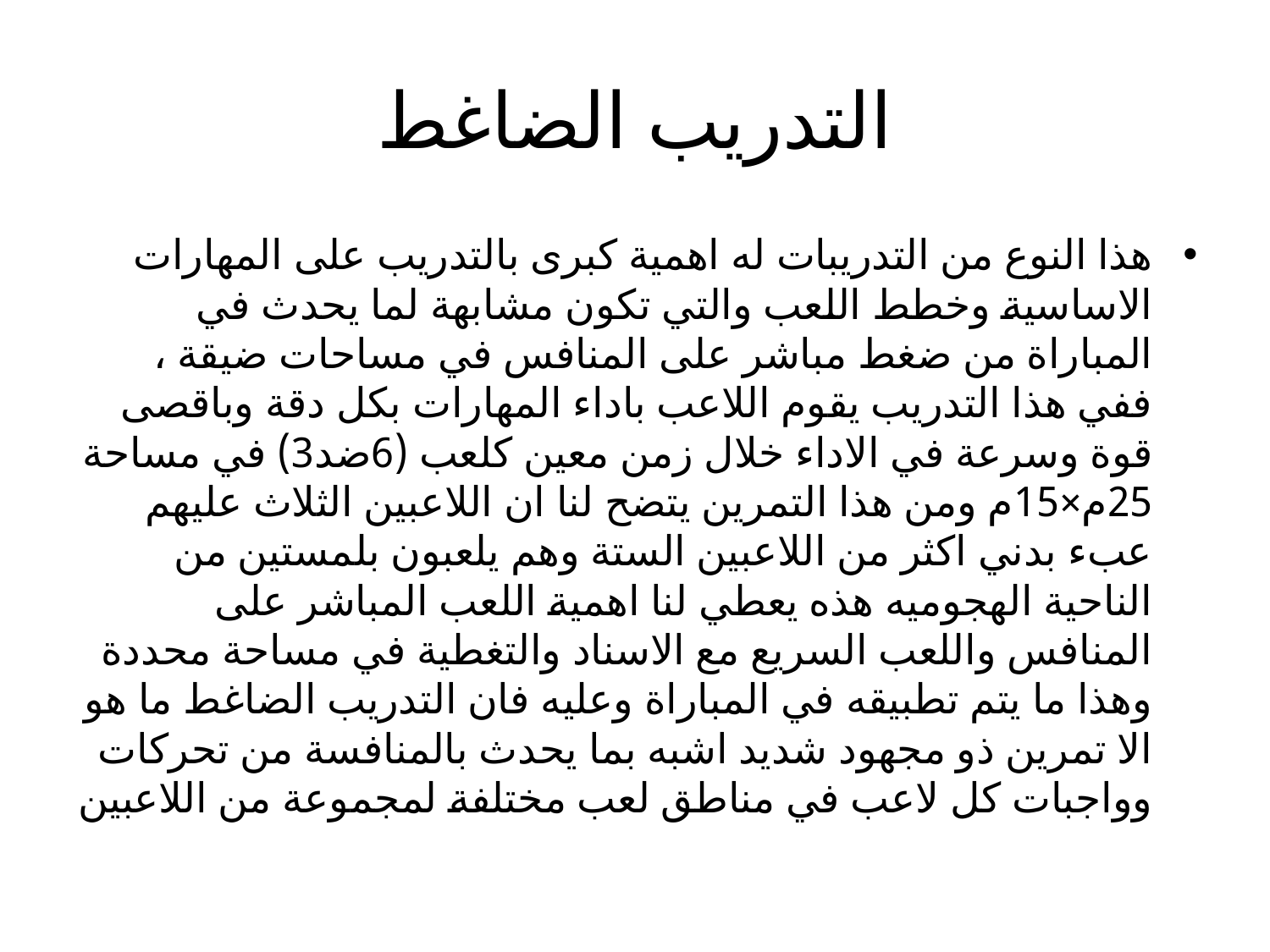

# التدريب الضاغط
هذا النوع من التدريبات له اهمية كبرى بالتدريب على المهارات الاساسية وخطط اللعب والتي تكون مشابهة لما يحدث في المباراة من ضغط مباشر على المنافس في مساحات ضيقة ، ففي هذا التدريب يقوم اللاعب باداء المهارات بكل دقة وباقصى قوة وسرعة في الاداء خلال زمن معين كلعب (6ضد3) في مساحة 25م×15م ومن هذا التمرين يتضح لنا ان اللاعبين الثلاث عليهم عبء بدني اكثر من اللاعبين الستة وهم يلعبون بلمستين من الناحية الهجوميه هذه يعطي لنا اهمية اللعب المباشر على المنافس واللعب السريع مع الاسناد والتغطية في مساحة محددة وهذا ما يتم تطبيقه في المباراة وعليه فان التدريب الضاغط ما هو الا تمرين ذو مجهود شديد اشبه بما يحدث بالمنافسة من تحركات وواجبات كل لاعب في مناطق لعب مختلفة لمجموعة من اللاعبين